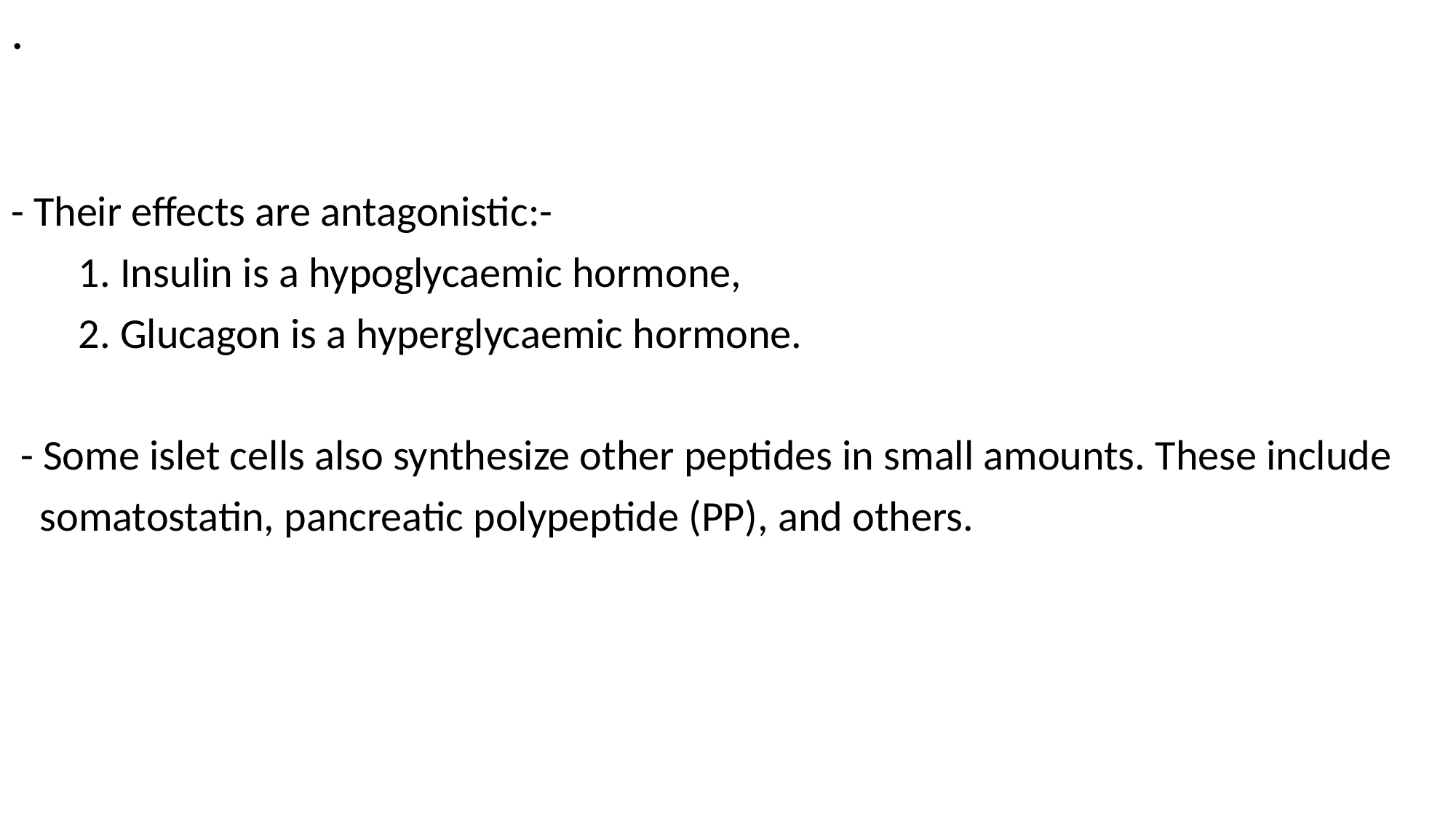

# .

- Their effects are antagonistic:-
       1. Insulin is a hypoglycaemic hormone,
       2. Glucagon is a hyperglycaemic hormone.

 - Some islet cells also synthesize other peptides in small amounts. These include
   somatostatin, pancreatic polypeptide (PP), and others.